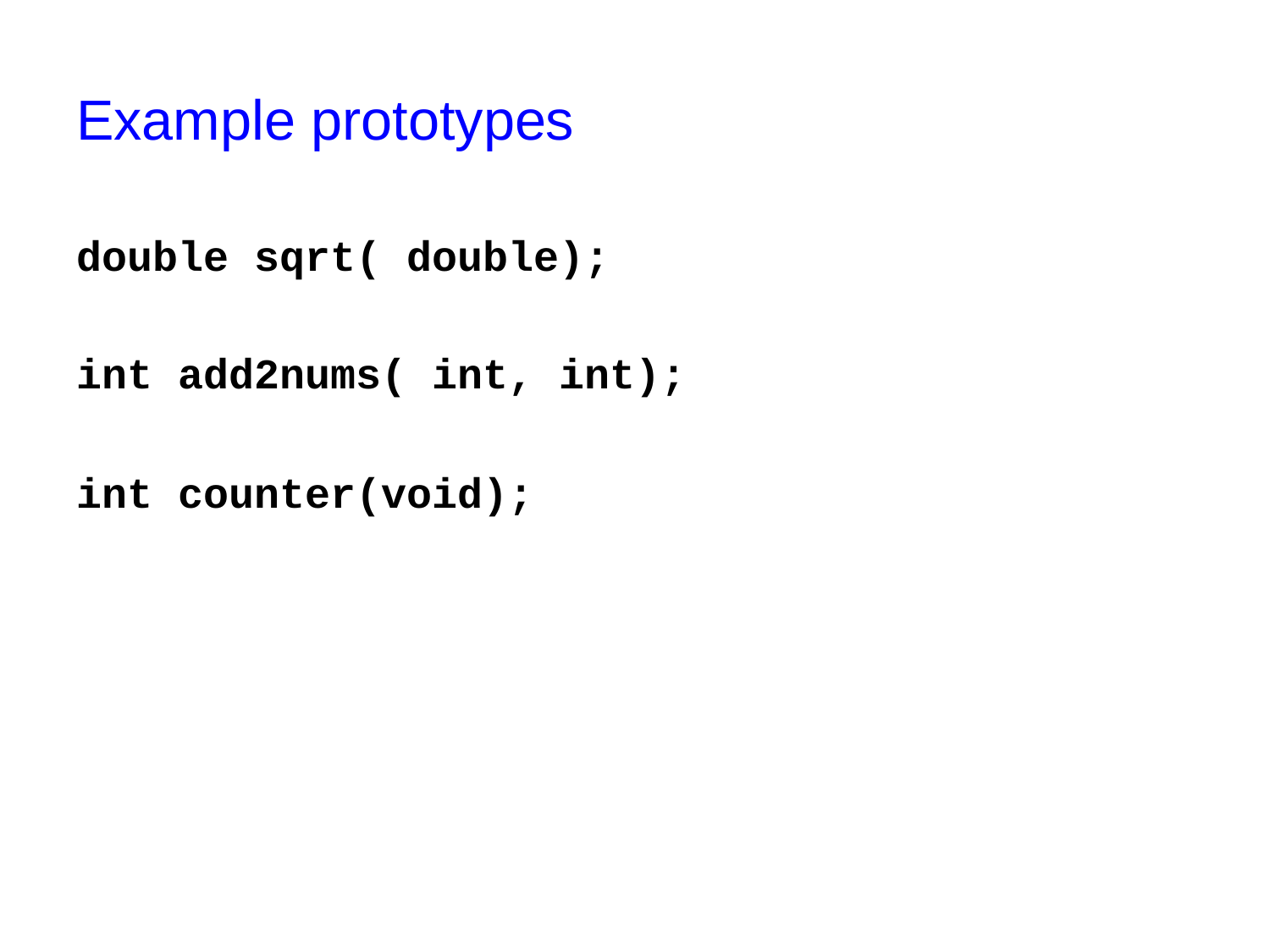

# Example prototypes
double sqrt( double);

int add2nums( int, int);

int counter(void);